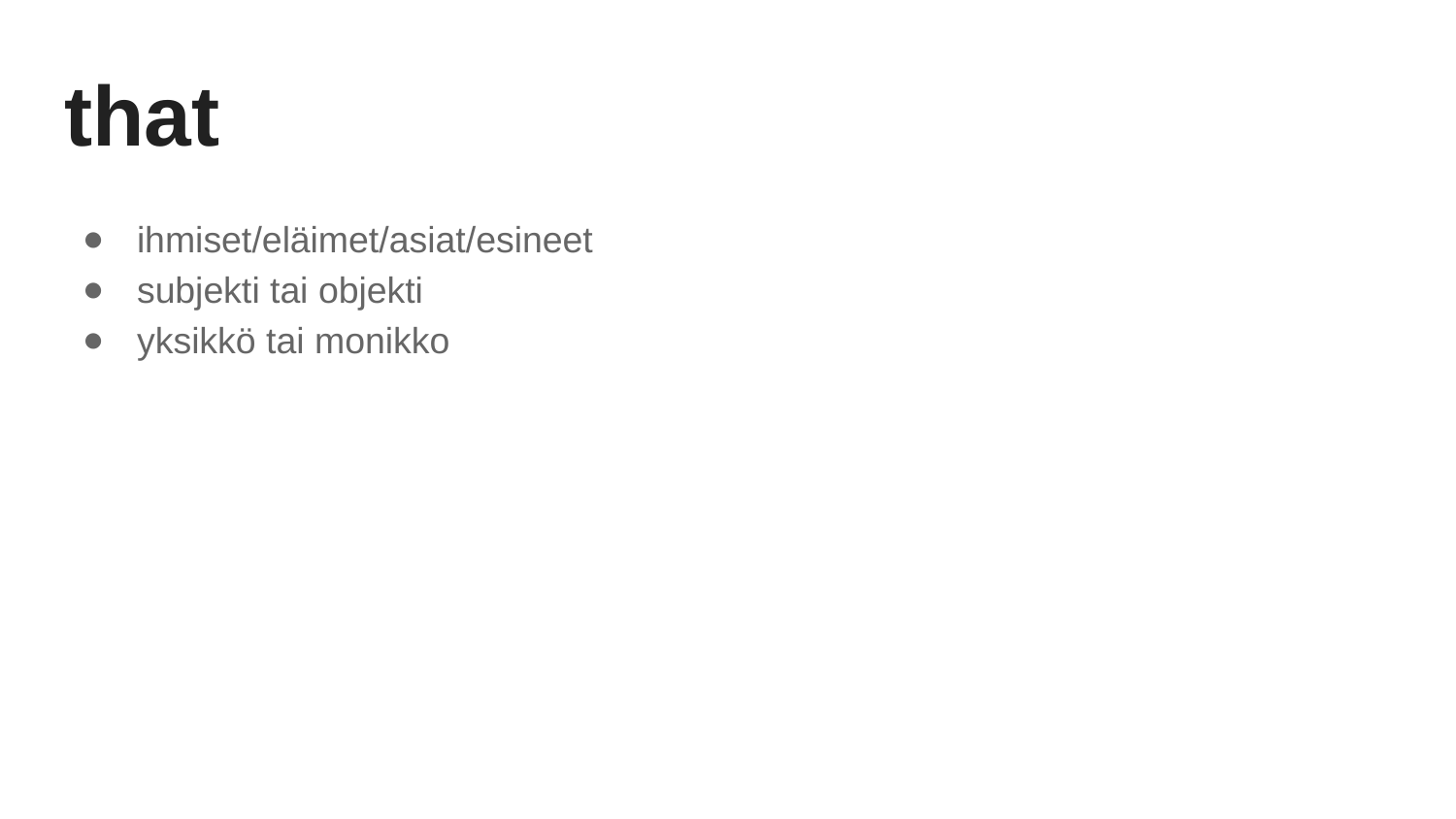

# that
ihmiset/eläimet/asiat/esineet
subjekti tai objekti
yksikkö tai monikko